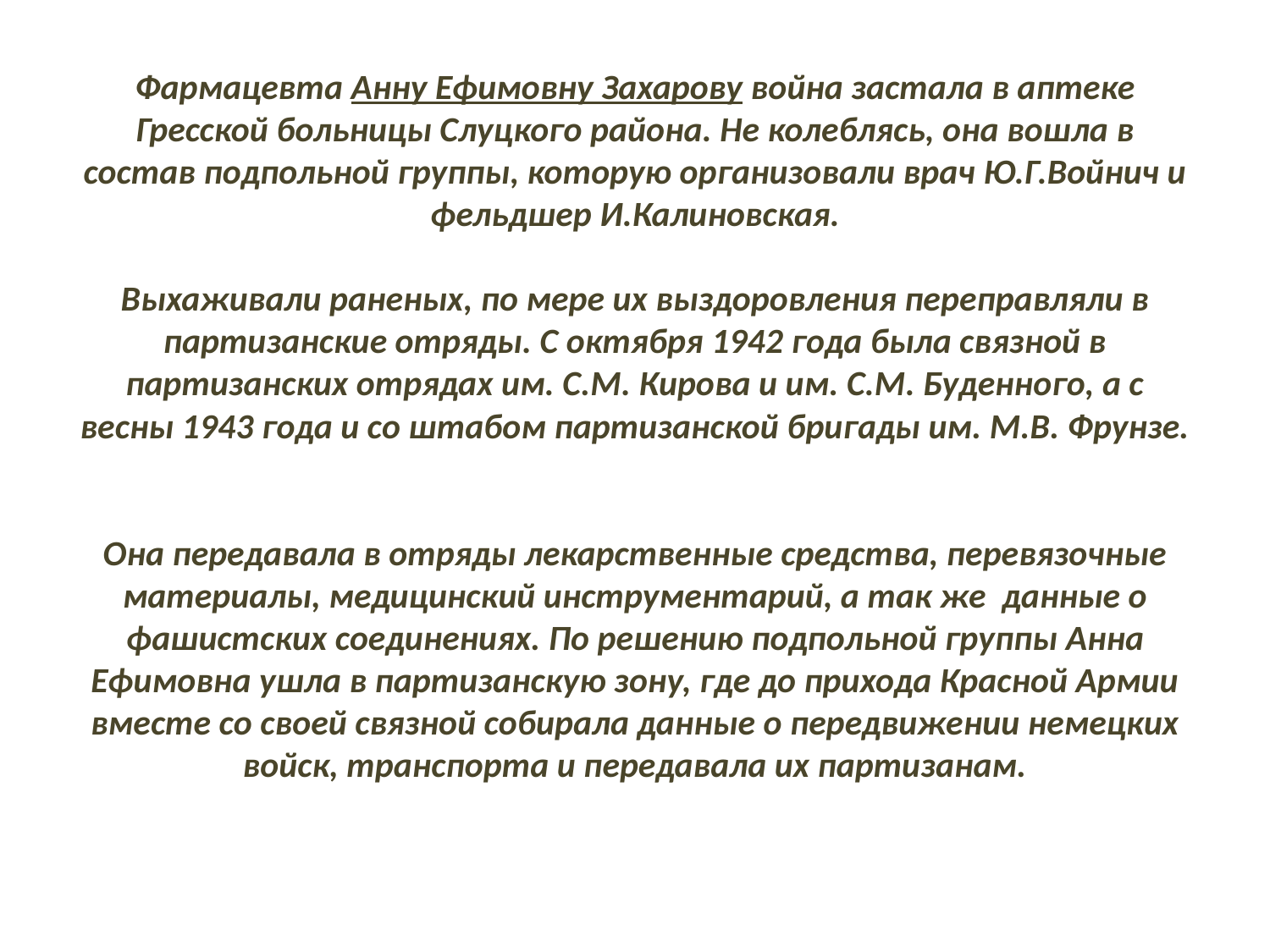

# Фармацевта Анну Ефимовну Захарову война застала в аптеке Гресской больницы Слуцкого района. Не колеблясь, она вошла в состав подпольной группы, которую организовали врач Ю.Г.Войнич и фельдшер И.Калиновская. Выхаживали раненых, по мере их выздоровления переправляли в партизанские отряды. С октября 1942 года была связной в партизанских отрядах им. С.М. Кирова и им. С.М. Буденного, а с весны 1943 года и со штабом партизанской бригады им. М.В. Фрунзе. Она передавала в отряды лекарственные средства, перевязочные материалы, медицинский инструментарий, а так же  данные о фашистских соединениях. По решению подпольной группы Анна Ефимовна ушла в партизанскую зону, где до прихода Красной Армии вместе со своей связной собирала данные о передвижении немецких войск, транспорта и передавала их партизанам.